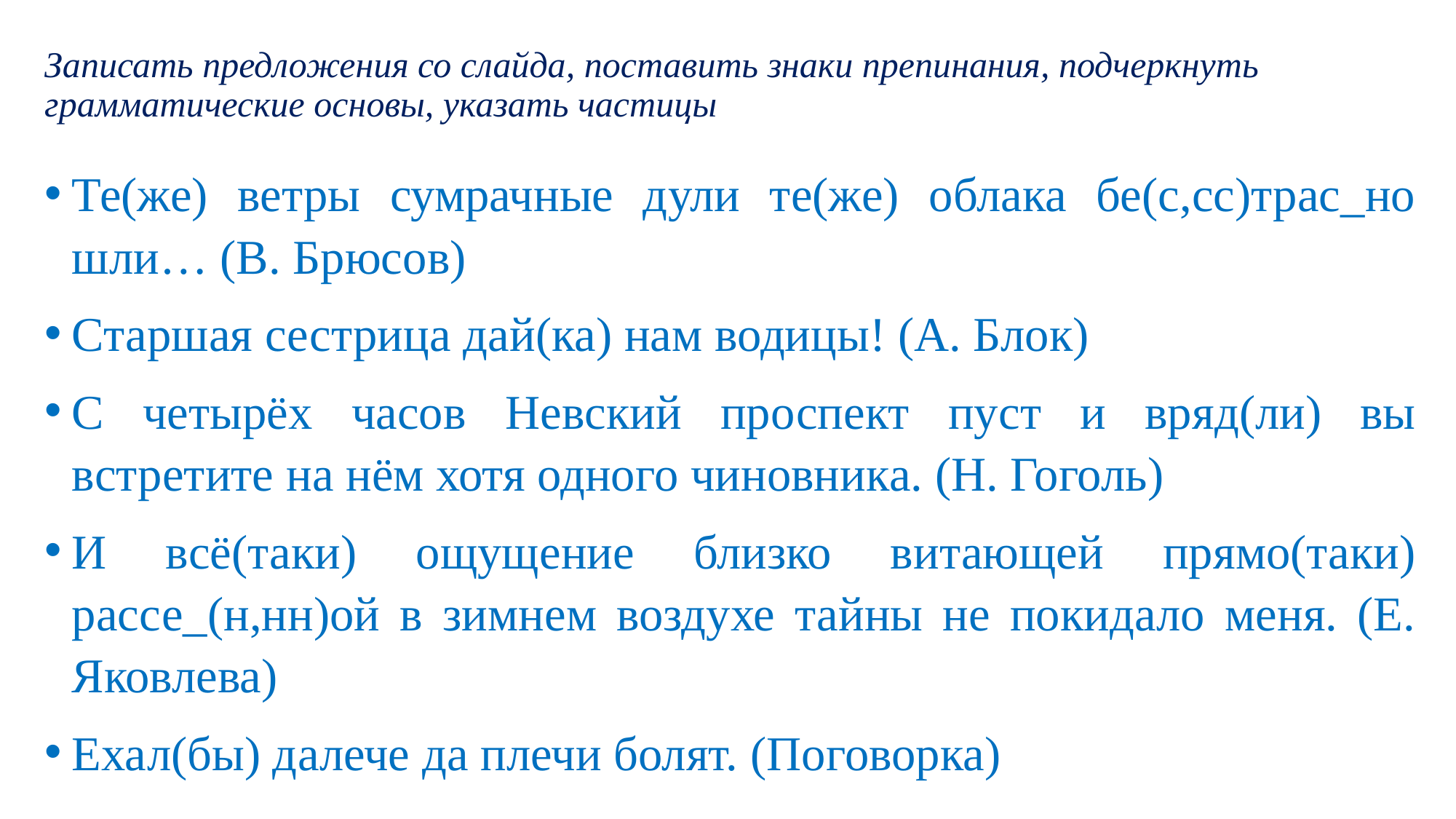

# Записать предложения со слайда, поставить знаки препинания, подчеркнуть грамматические основы, указать частицы
Те(же) ветры сумрачные дули те(же) облака бе(с,сс)трас_но шли… (В. Брюсов)
Старшая сестрица дай(ка) нам водицы! (А. Блок)
С четырёх часов Невский проспект пуст и вряд(ли) вы встретите на нём хотя одного чиновника. (Н. Гоголь)
И всё(таки) ощущение близко витающей прямо(таки) рассе_(н,нн)ой в зимнем воздухе тайны не покидало меня. (Е. Яковлева)
Ехал(бы) далече да плечи болят. (Поговорка)